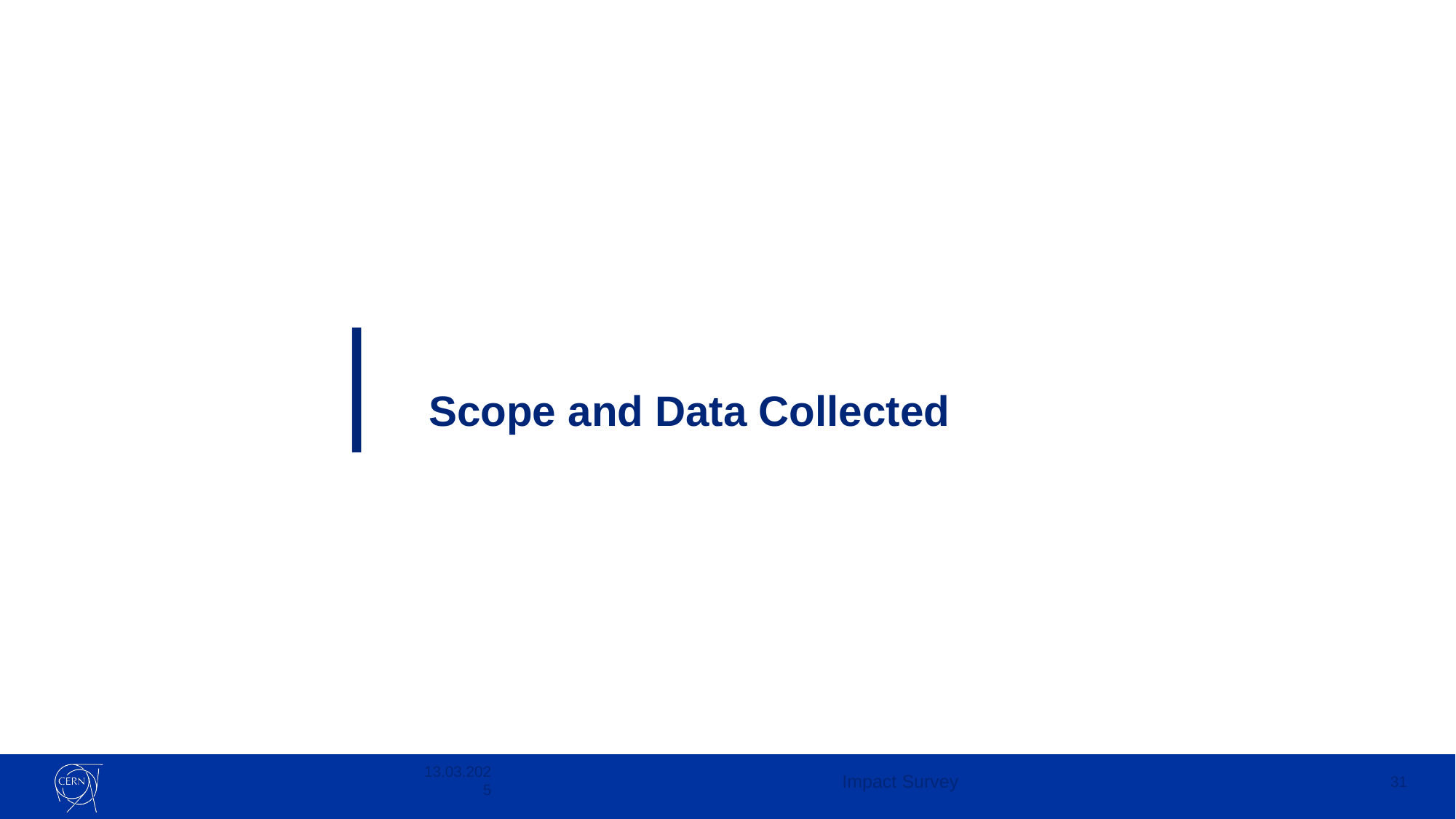

Scope and Data Collected
13.03.2025
Impact Survey
31